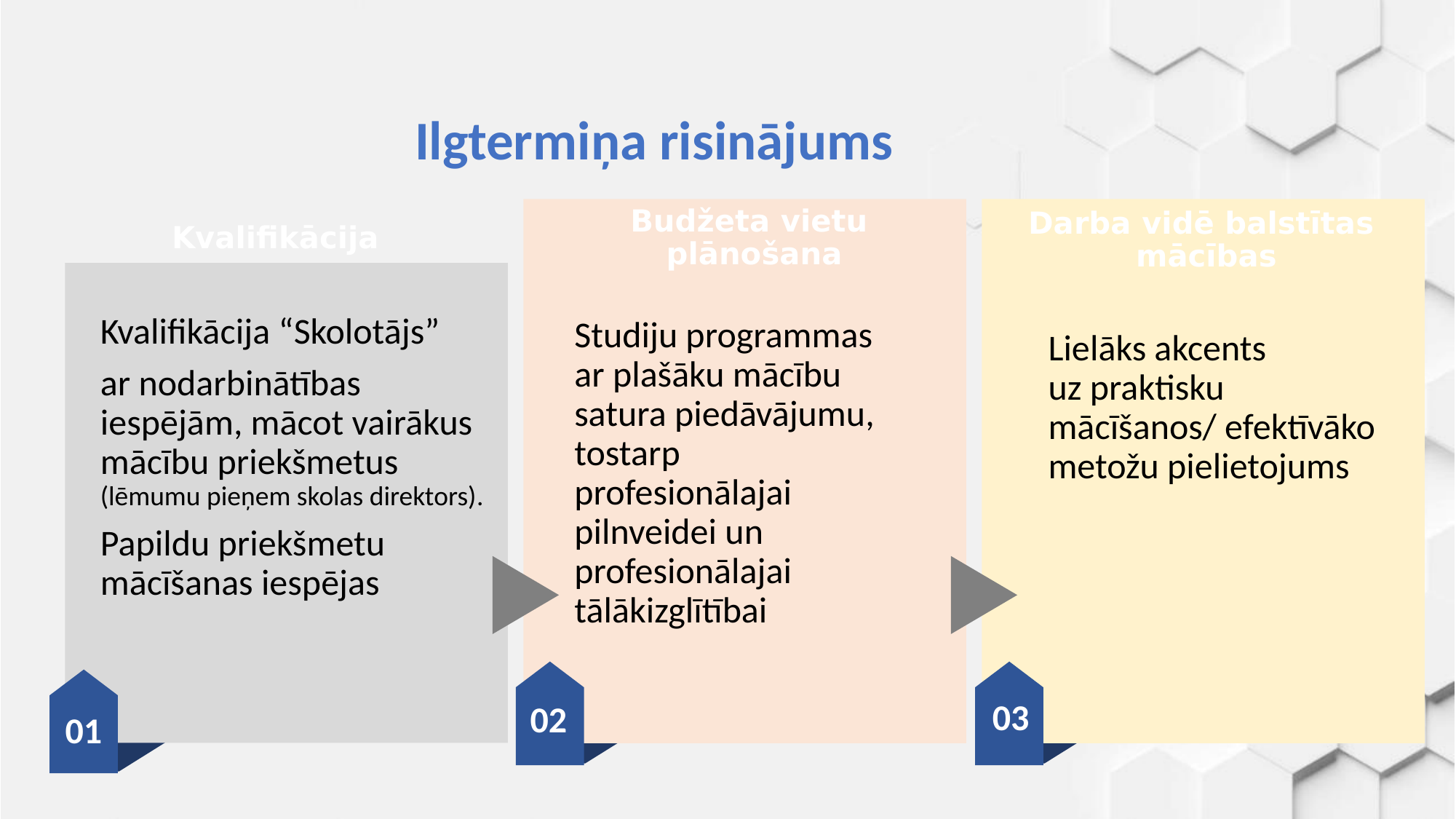

Ilgtermiņa risinājums

Budžeta vietu
plānošana
Darba vidē balstītas
mācības
Kvalifikācija

Kvalifikācija “Skolotājs”
ar nodarbinātības iespējām, mācot vairākus mācību priekšmetus (lēmumu pieņem skolas direktors).
Papildu priekšmetu mācīšanas iespējas
Studiju programmas ar plašāku mācību satura piedāvājumu, tostarp profesionālajai pilnveidei un profesionālajai tālākizglītībai
Lielāks akcents
uz praktisku mācīšanos/ efektīvāko metožu pielietojums

03
02
01